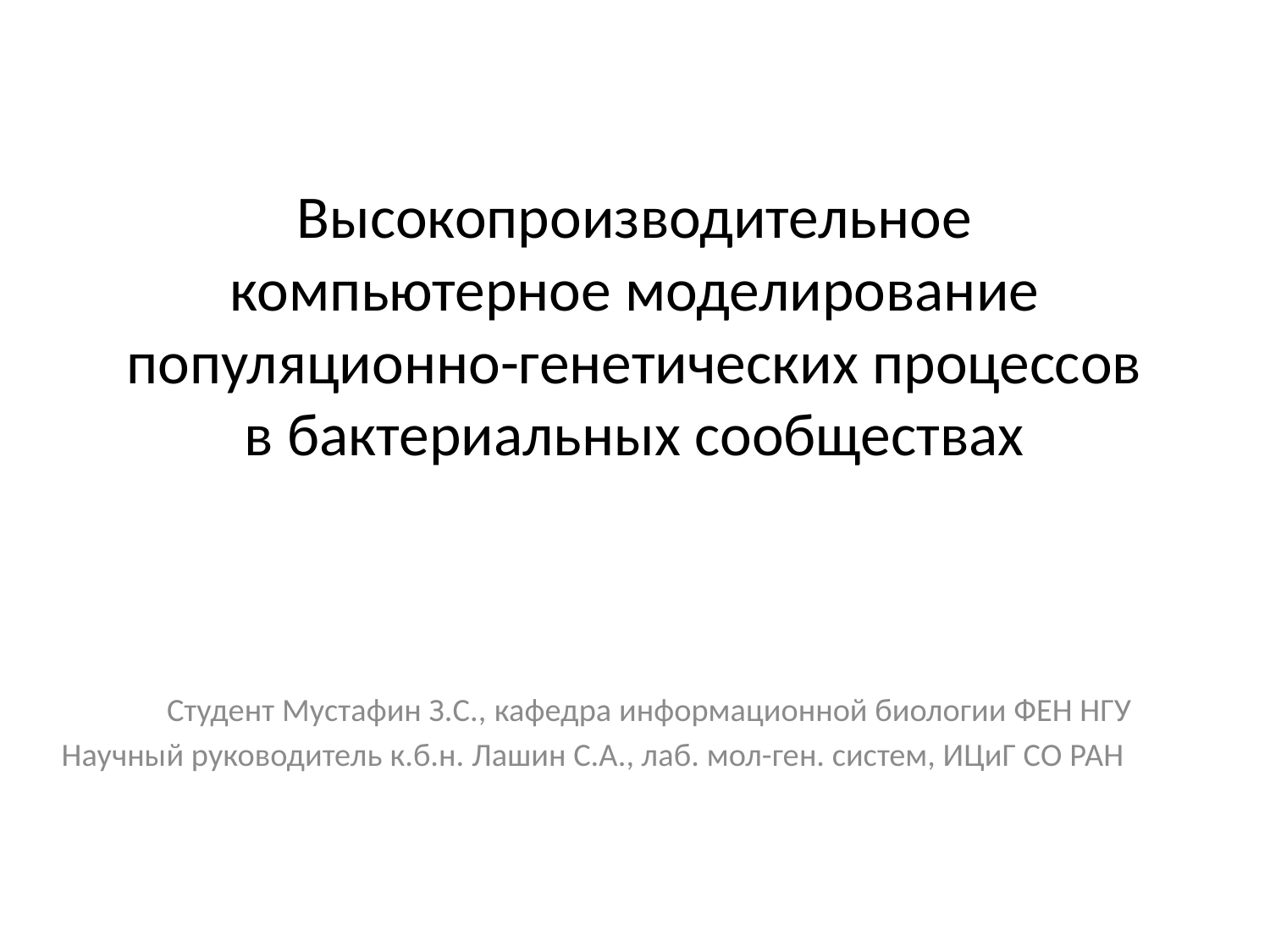

# Высокопроизводительное компьютерное моделирование популяционно-генетических процессов в бактериальных сообществах

Студент Мустафин З.С., кафедра информационной биологии ФЕН НГУ
Научный руководитель к.б.н. Лашин С.А., лаб. мол-ген. систем, ИЦиГ СО РАН